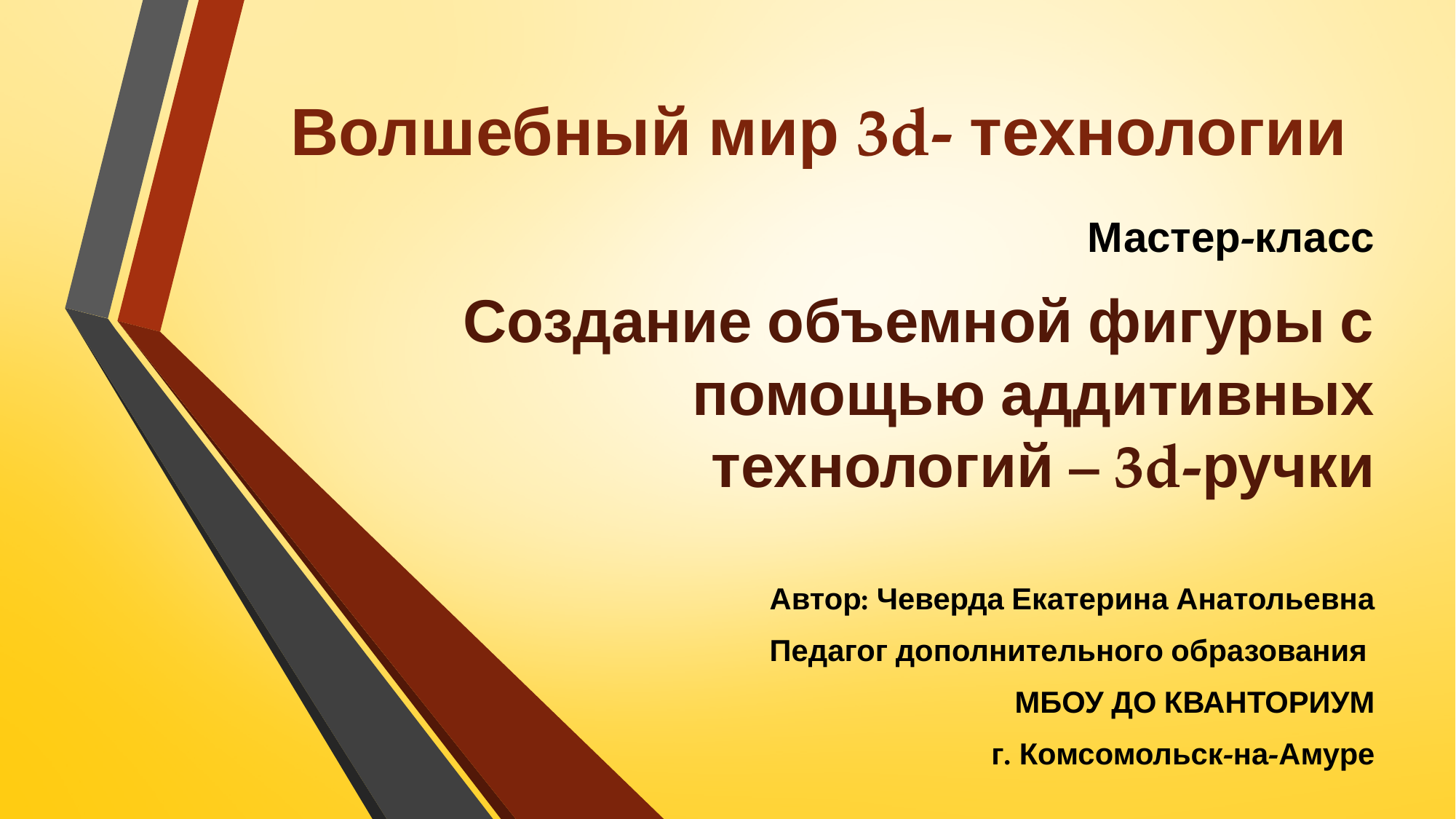

# Волшебный мир 3d- технологии
Мастер-класс
Создание объемной фигуры с помощью аддитивных технологий – 3d-ручки

Автор: Чеверда Екатерина Анатольевна
Педагог дополнительного образования
МБОУ ДО КВАНТОРИУМ
г. Комсомольск-на-Амуре